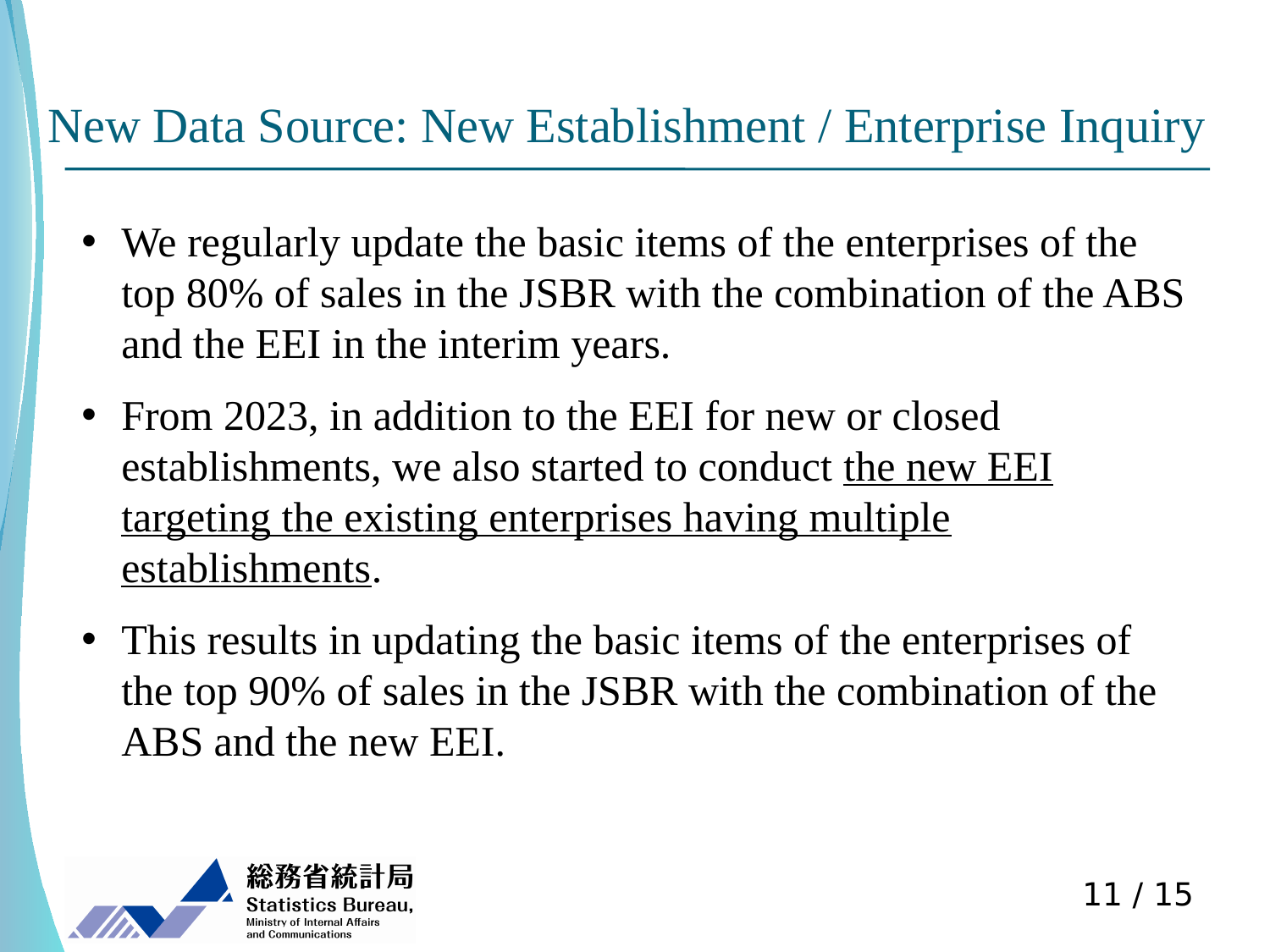

# New Data Source: New Establishment / Enterprise Inquiry
We regularly update the basic items of the enterprises of the top 80% of sales in the JSBR with the combination of the ABS and the EEI in the interim years.
From 2023, in addition to the EEI for new or closed establishments, we also started to conduct the new EEI targeting the existing enterprises having multiple establishments.
This results in updating the basic items of the enterprises of the top 90% of sales in the JSBR with the combination of the ABS and the new EEI.
11 / 15